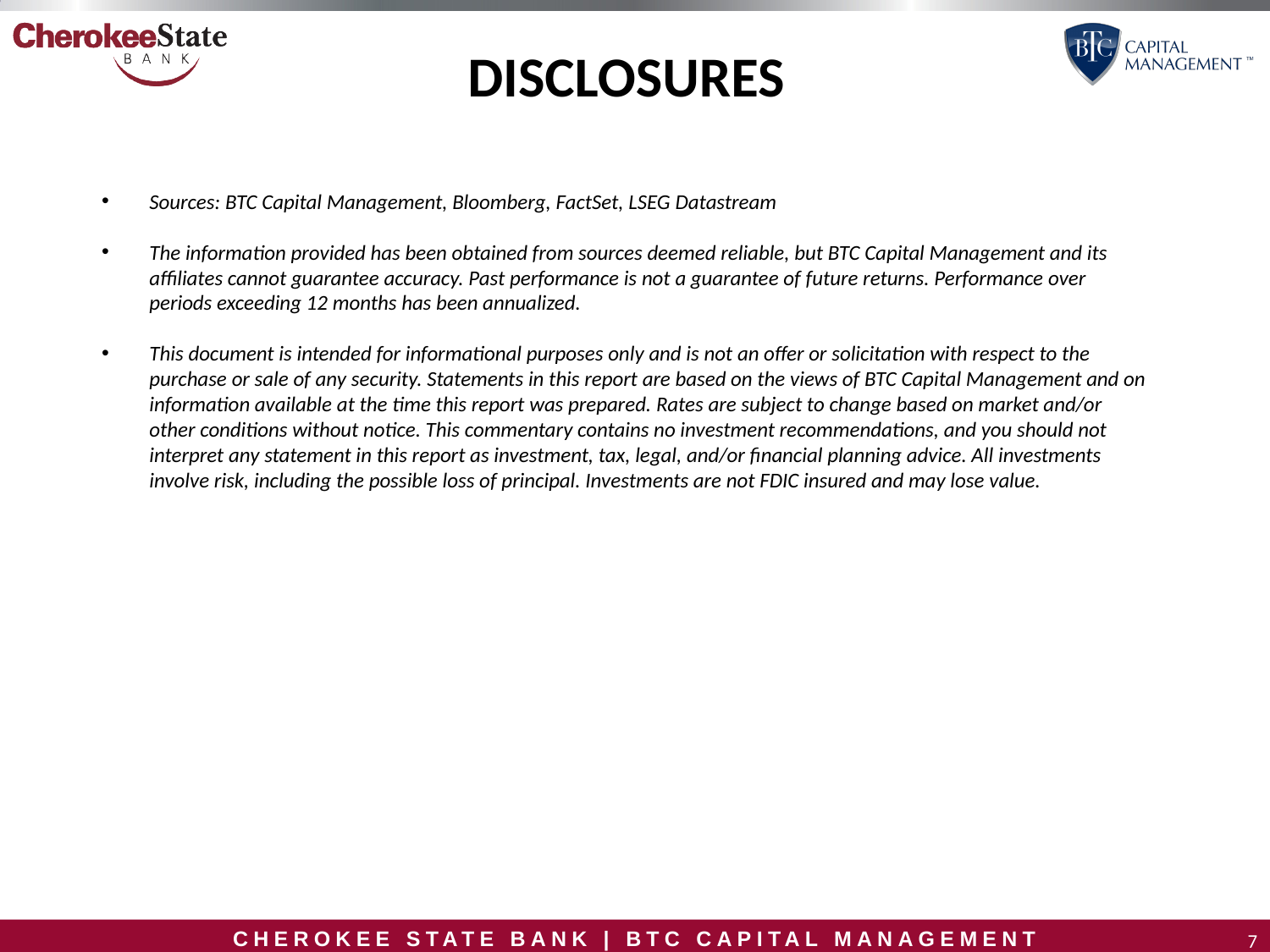

Disclosures
S&P 500 Energy Sector
Sources: BTC Capital Management, Bloomberg, FactSet, LSEG Datastream

The information provided has been obtained from sources deemed reliable, but BTC Capital Management and its affiliates cannot guarantee accuracy. Past performance is not a guarantee of future returns. Performance over periods exceeding 12 months has been annualized.

This document is intended for informational purposes only and is not an offer or solicitation with respect to the purchase or sale of any security. Statements in this report are based on the views of BTC Capital Management and on information available at the time this report was prepared. Rates are subject to change based on market and/or other conditions without notice. This commentary contains no investment recommendations, and you should not interpret any statement in this report as investment, tax, legal, and/or financial planning advice. All investments involve risk, including the possible loss of principal. Investments are not FDIC insured and may lose value.
S&P 500
Dollar General
Mag 7
Mag 7
Dollar Tree
WTI ($/bbl)